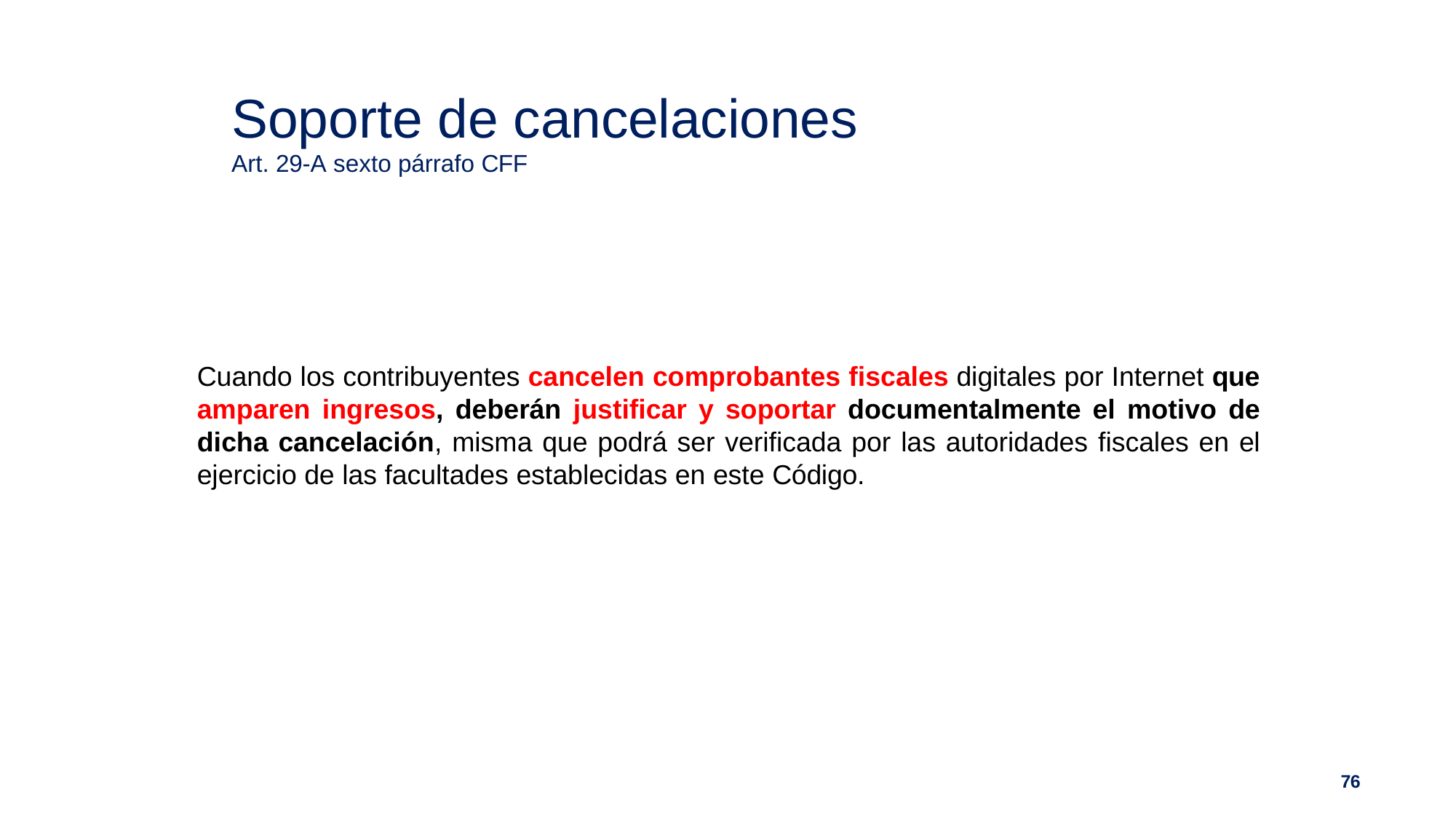

# Soporte de cancelaciones
Art. 29-A sexto párrafo CFF
Cuando los contribuyentes cancelen comprobantes fiscales digitales por Internet que amparen ingresos, deberán justificar y soportar documentalmente el motivo de dicha cancelación, misma que podrá ser verificada por las autoridades fiscales en el ejercicio de las facultades establecidas en este Código.
76